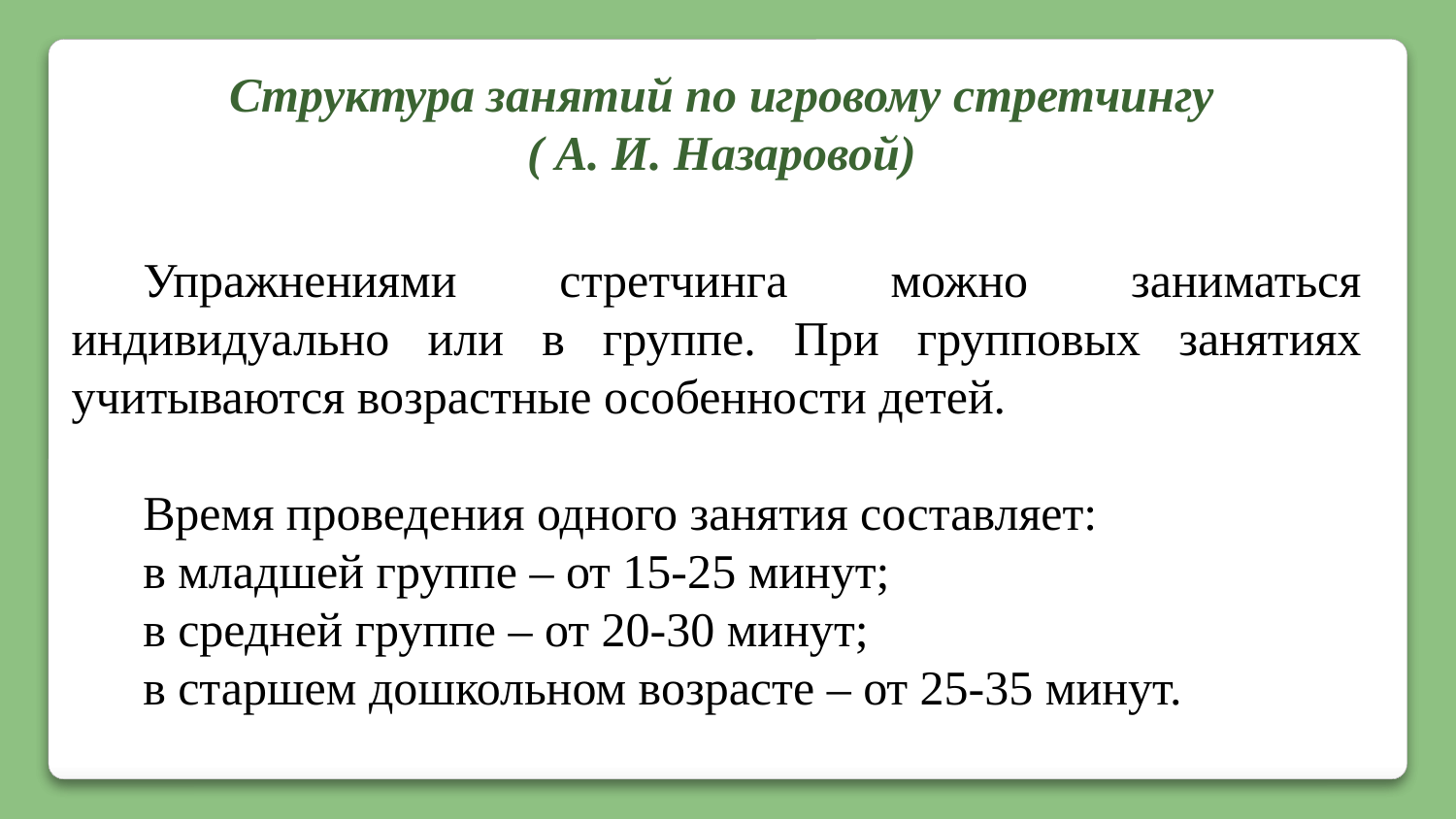

Структура занятий по игровому стретчингу
( А. И. Назаровой)
Упражнениями стретчинга можно заниматься индивидуально или в группе. При групповых занятиях учитываются возрастные особенности детей.

Время проведения одного занятия составляет:
в младшей группе – от 15-25 минут;
в средней группе – от 20-30 минут;
в старшем дошкольном возрасте – от 25-35 минут.